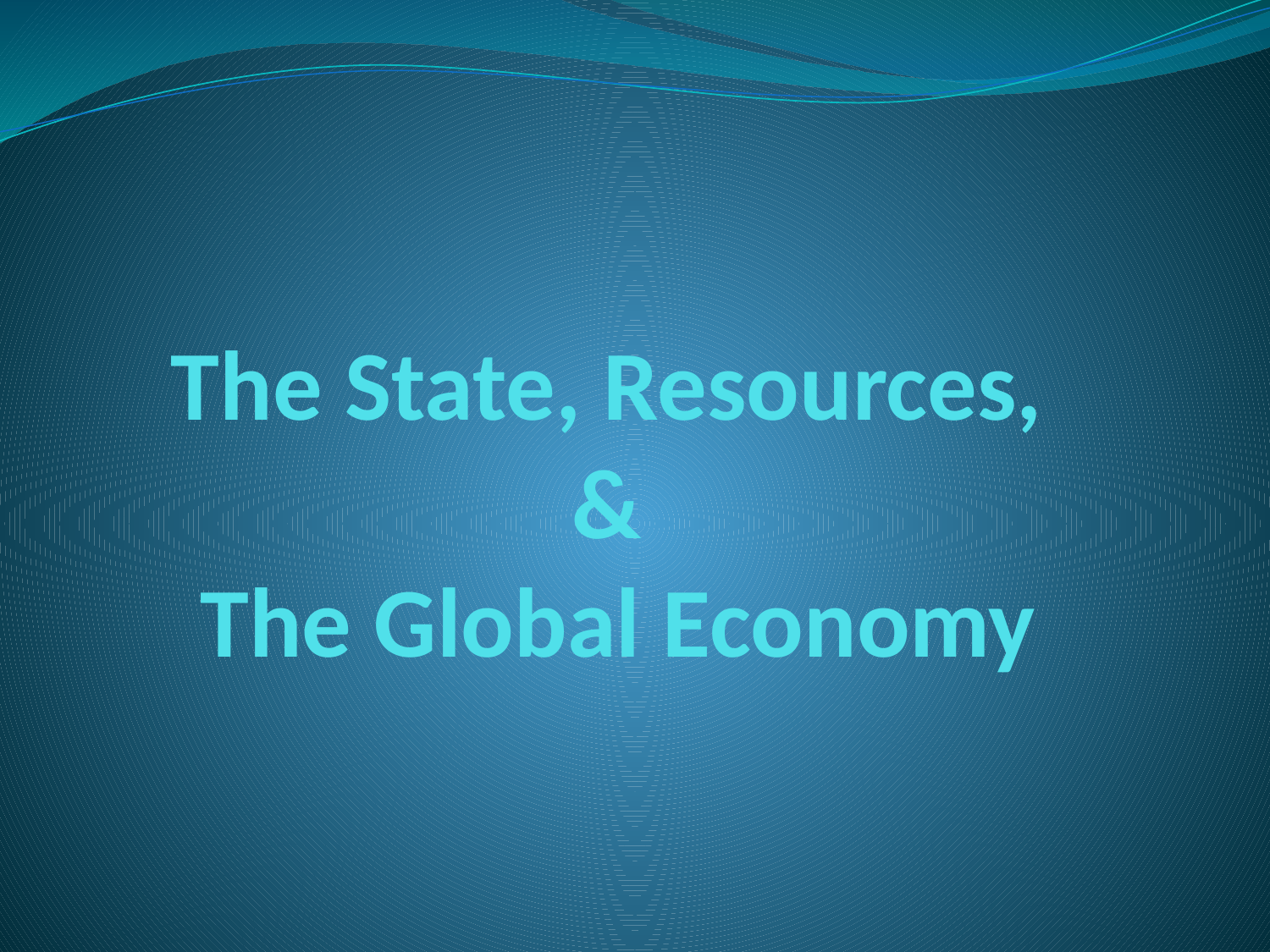

# The State, Resources, & The Global Economy